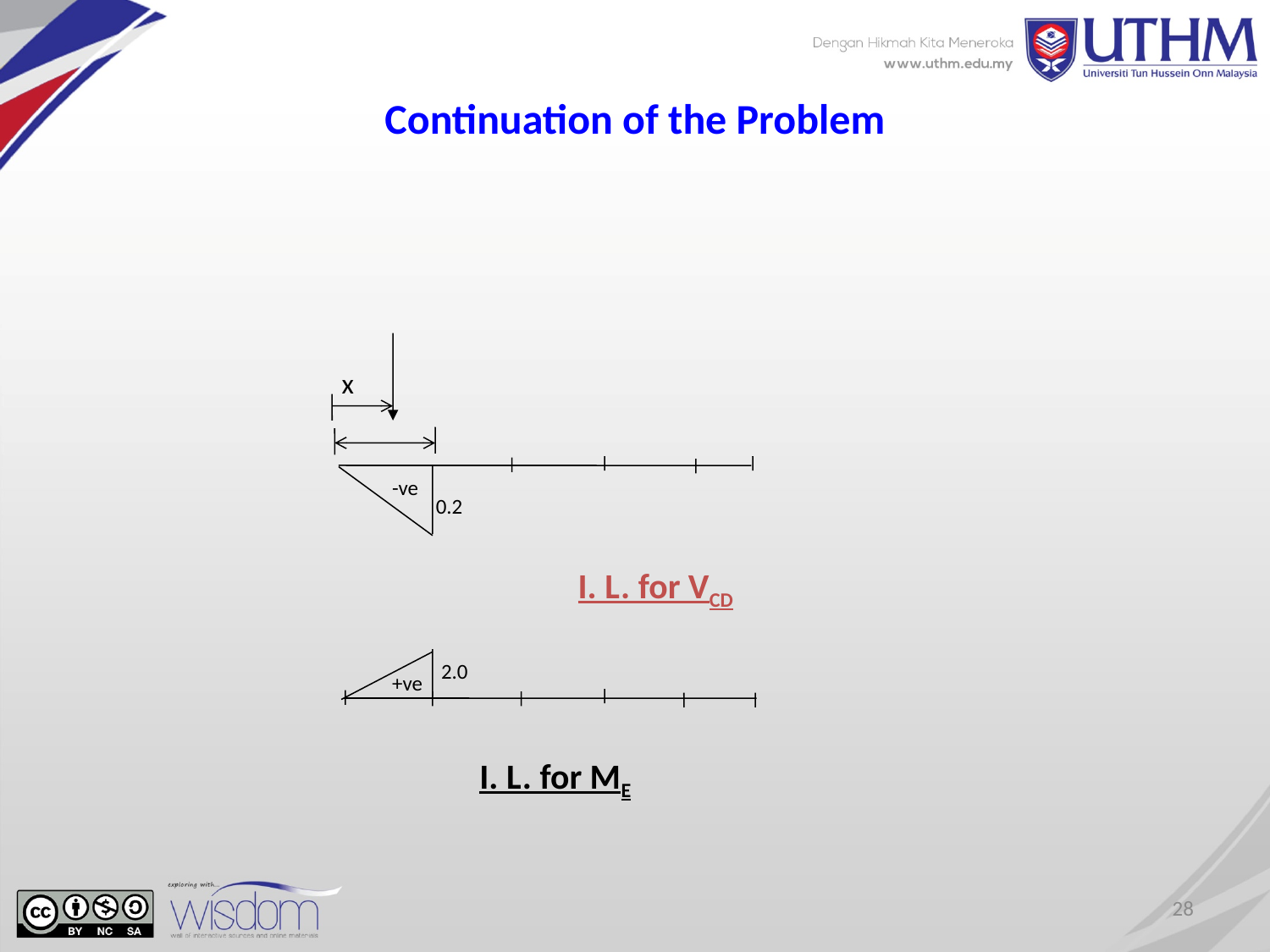

# Continuation of the Problem

x

-ve
0.2
I. L. for VCD

2.0
+ve

I. L. for ME
28